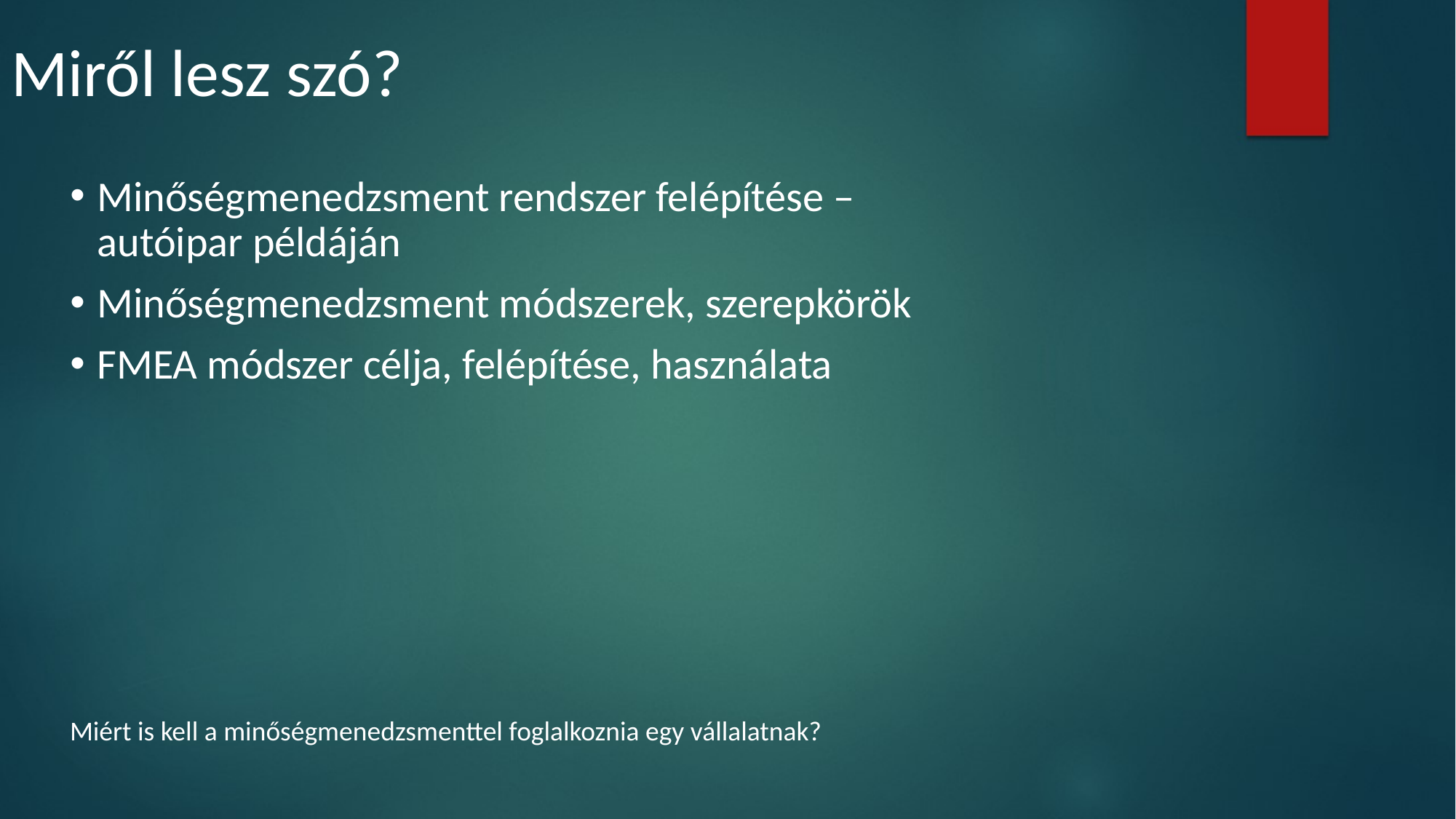

# Miről lesz szó?
Minőségmenedzsment rendszer felépítése – autóipar példáján
Minőségmenedzsment módszerek, szerepkörök
FMEA módszer célja, felépítése, használata
Miért is kell a minőségmenedzsmenttel foglalkoznia egy vállalatnak?